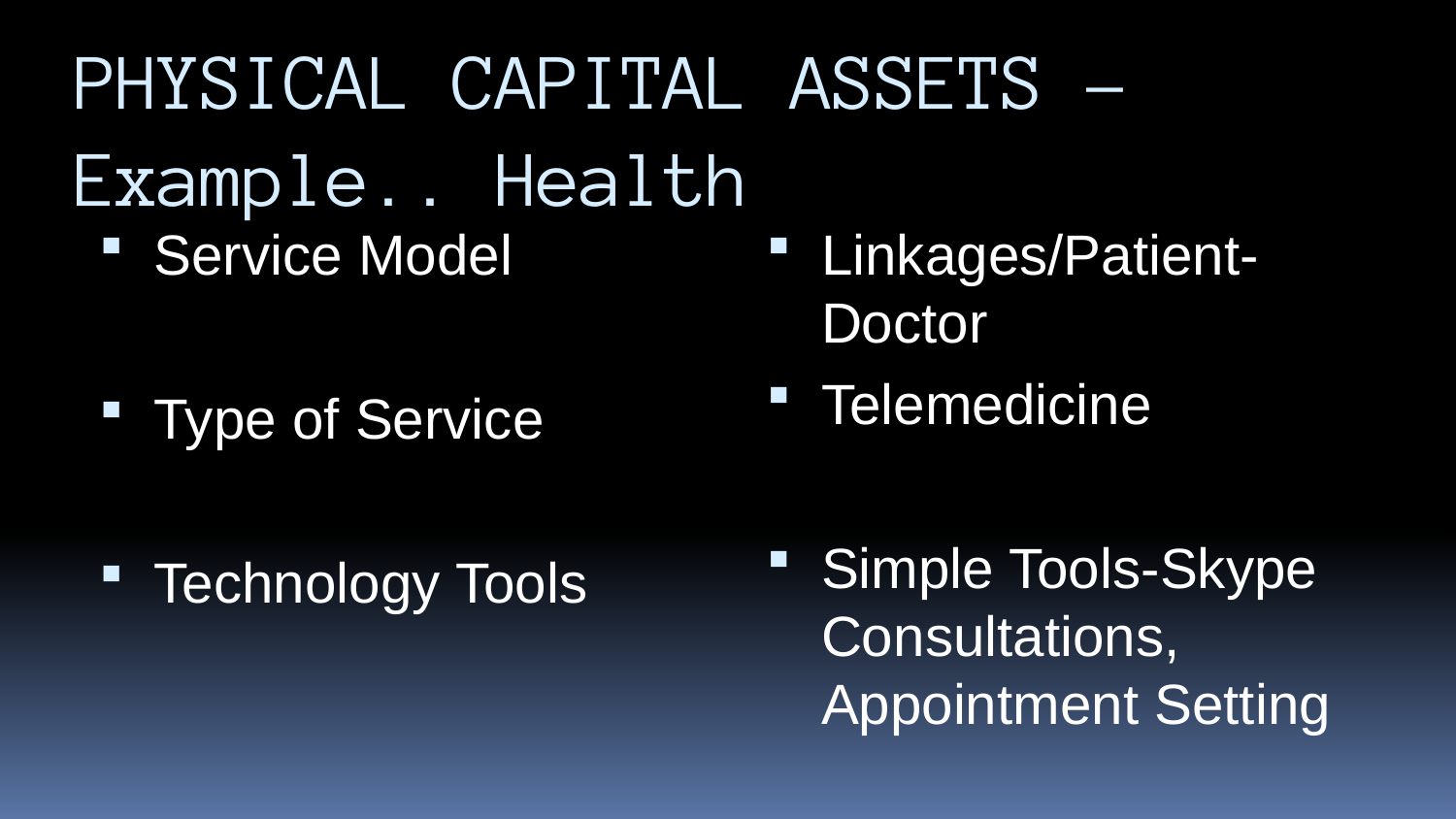

# PHYSICAL CAPITAL ASSETS – Example.. Health
Service Model

Type of Service

Technology Tools

Linkages/Patient-Doctor
Telemedicine

Simple Tools-Skype Consultations, Appointment Setting